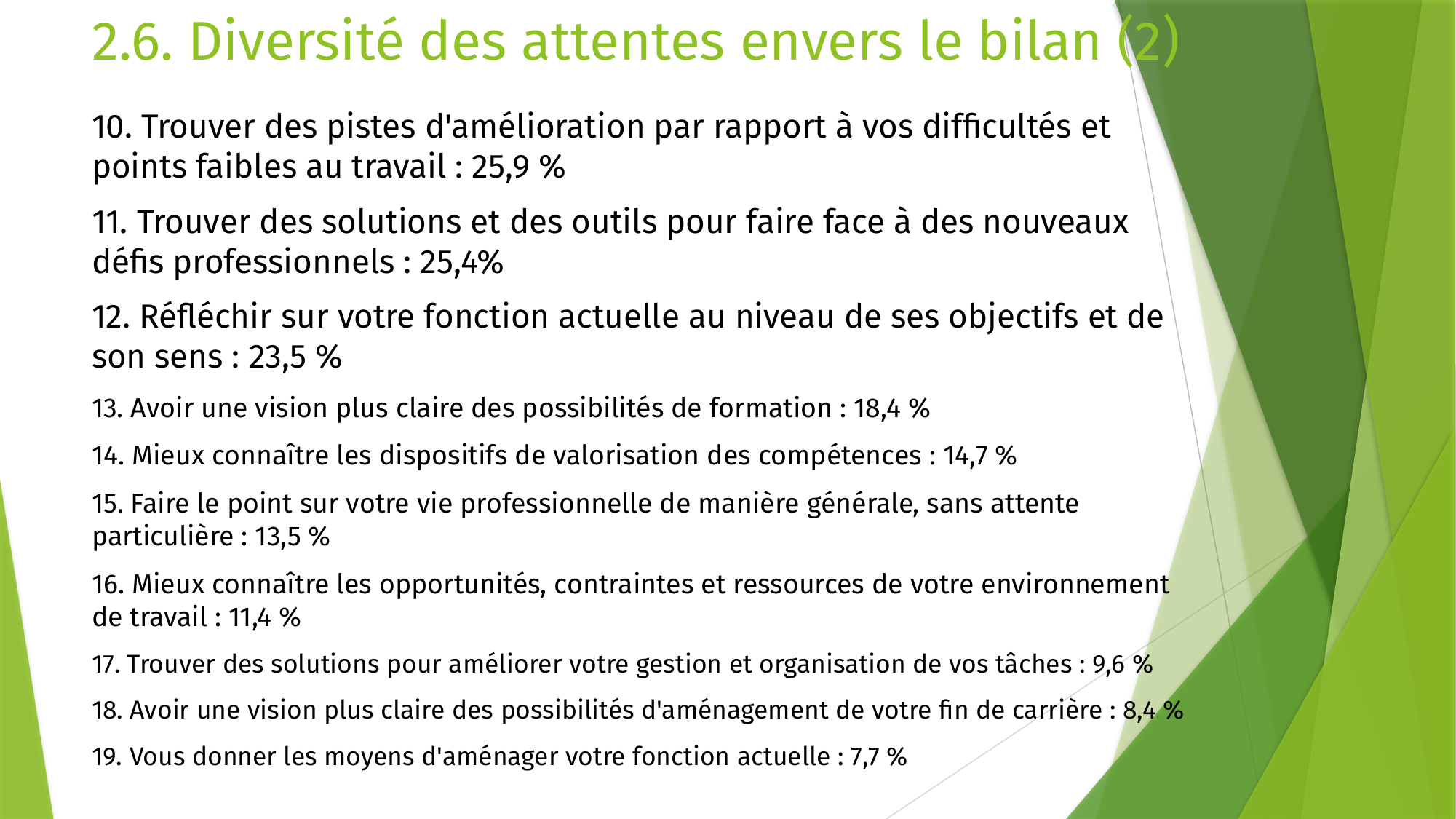

# 2.6. Diversité des attentes envers le bilan (2)
10. Trouver des pistes d'amélioration par rapport à vos difficultés et points faibles au travail : 25,9 %
11. Trouver des solutions et des outils pour faire face à des nouveaux défis professionnels : 25,4%
12. Réfléchir sur votre fonction actuelle au niveau de ses objectifs et de son sens : 23,5 %
13. Avoir une vision plus claire des possibilités de formation : 18,4 %
14. Mieux connaître les dispositifs de valorisation des compétences : 14,7 %
15. Faire le point sur votre vie professionnelle de manière générale, sans attente particulière : 13,5 %
16. Mieux connaître les opportunités, contraintes et ressources de votre environnement de travail : 11,4 %
17. Trouver des solutions pour améliorer votre gestion et organisation de vos tâches : 9,6 %
18. Avoir une vision plus claire des possibilités d'aménagement de votre fin de carrière : 8,4 %
19. Vous donner les moyens d'aménager votre fonction actuelle : 7,7 %